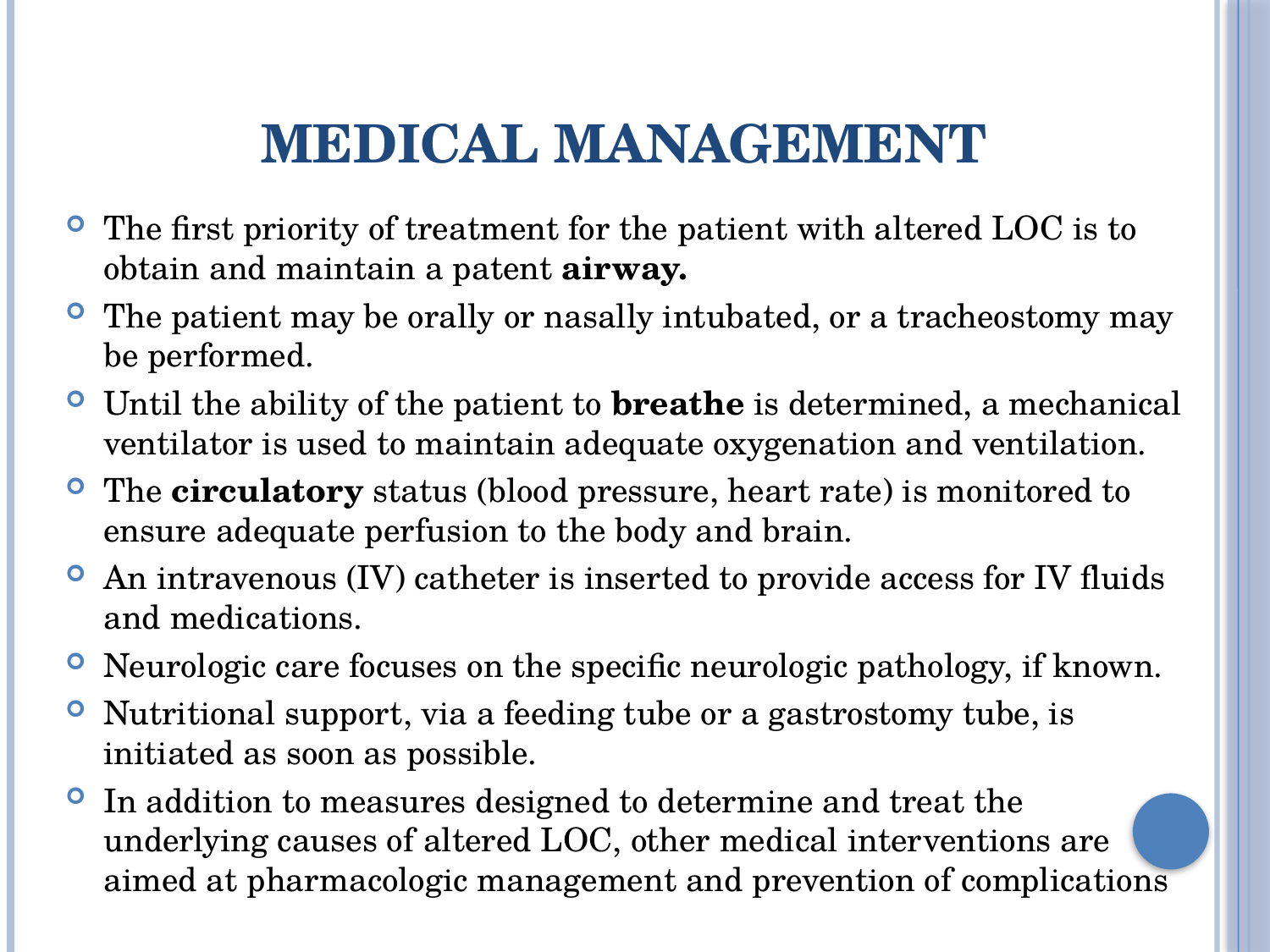

# Medical Management
The first priority of treatment for the patient with altered LOC is to obtain and maintain a patent airway.
The patient may be orally or nasally intubated, or a tracheostomy may be performed.
Until the ability of the patient to breathe is determined, a mechanical ventilator is used to maintain adequate oxygenation and ventilation.
The circulatory status (blood pressure, heart rate) is monitored to ensure adequate perfusion to the body and brain.
An intravenous (IV) catheter is inserted to provide access for IV fluids and medications.
Neurologic care focuses on the specific neurologic pathology, if known.
Nutritional support, via a feeding tube or a gastrostomy tube, is initiated as soon as possible.
In addition to measures designed to determine and treat the underlying causes of altered LOC, other medical interventions are aimed at pharmacologic management and prevention of complications